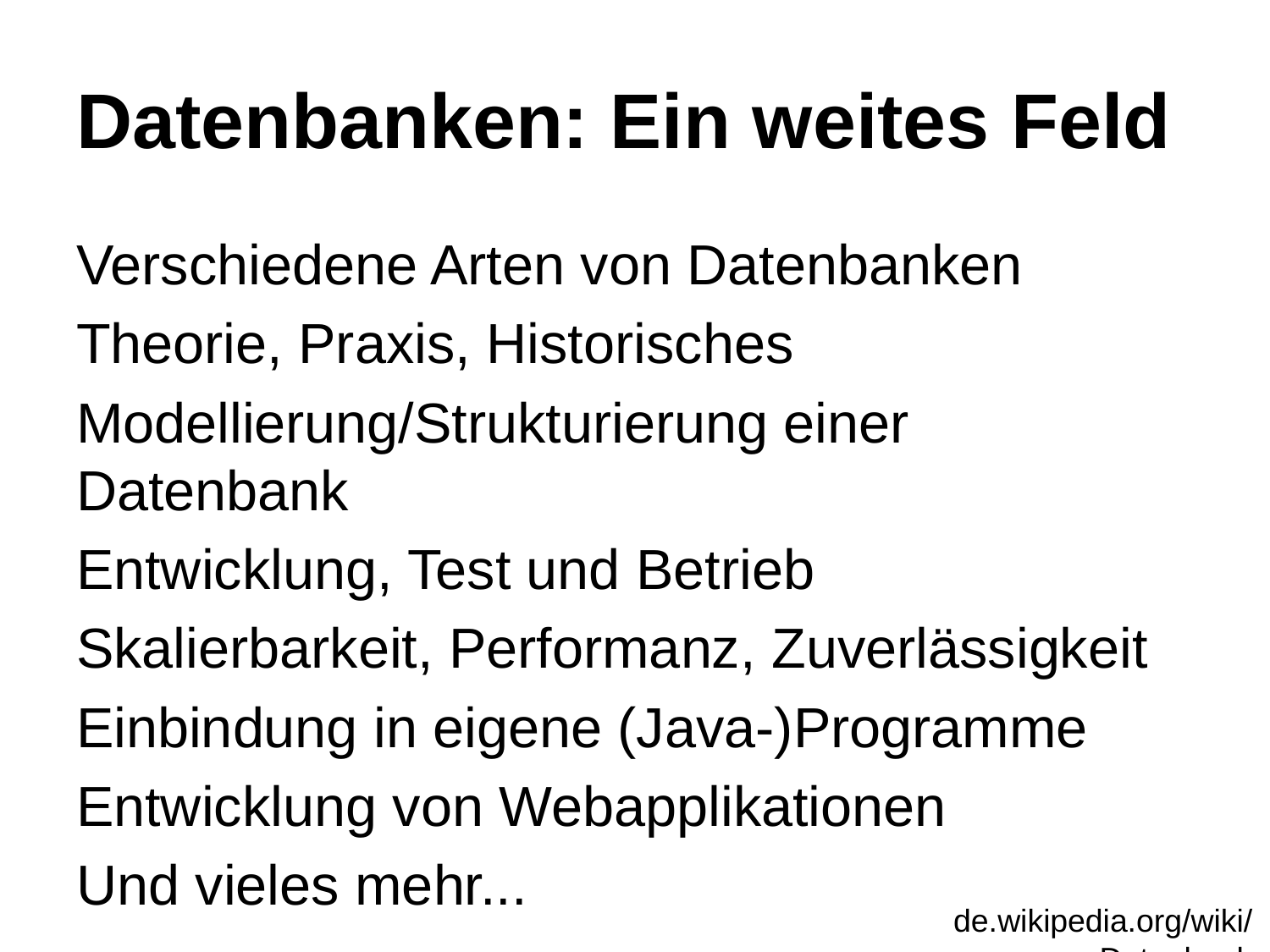

# Datenbanken: Ein weites Feld
Verschiedene Arten von Datenbanken
Theorie, Praxis, Historisches
Modellierung/Strukturierung einer Datenbank
Entwicklung, Test und Betrieb
Skalierbarkeit, Performanz, Zuverlässigkeit
Einbindung in eigene (Java-)Programme
Entwicklung von Webapplikationen
Und vieles mehr...
de.wikipedia.org/wiki/Datenbank